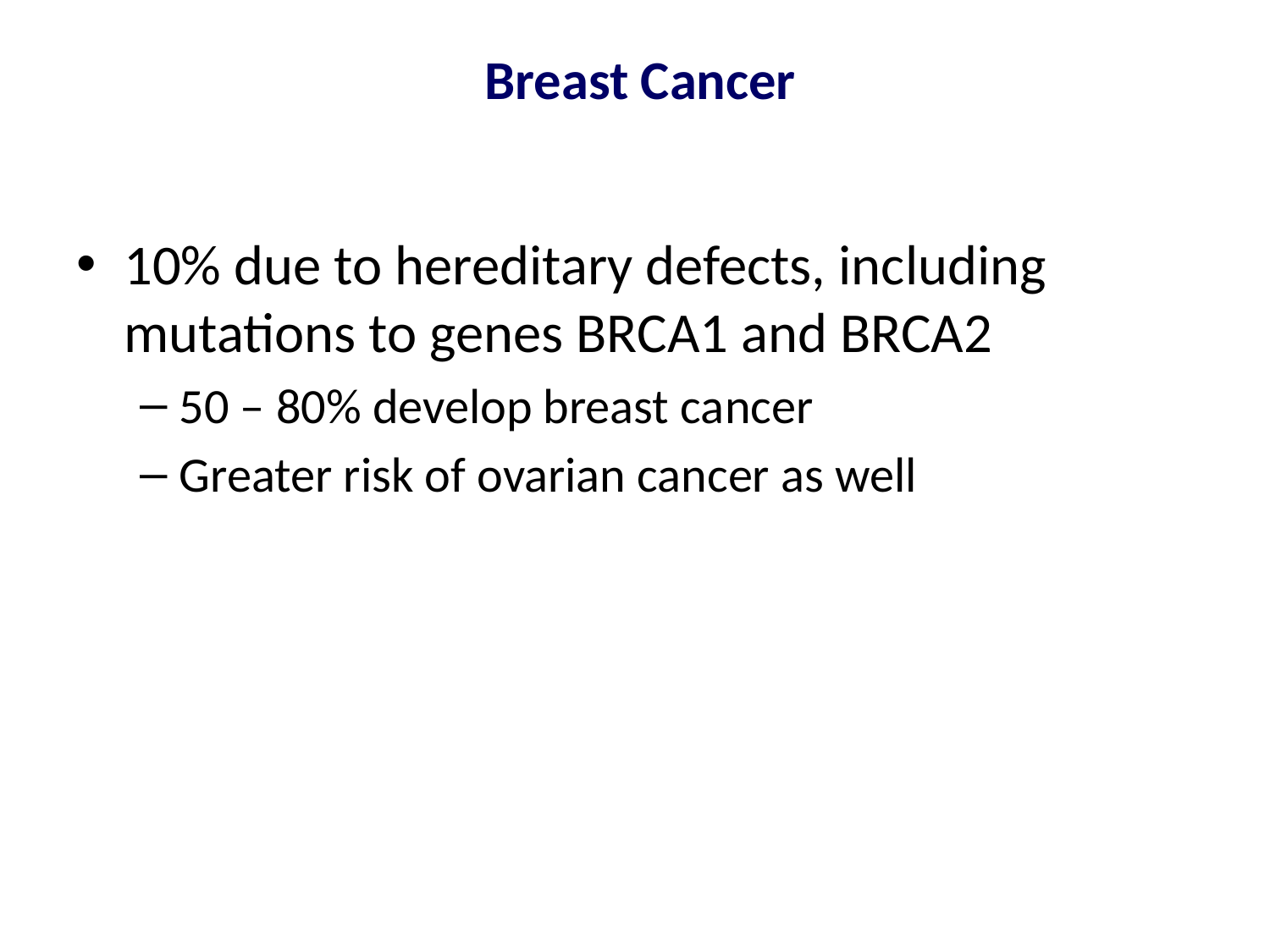

# Breast Cancer
10% due to hereditary defects, including mutations to genes BRCA1 and BRCA2
50 – 80% develop breast cancer
Greater risk of ovarian cancer as well